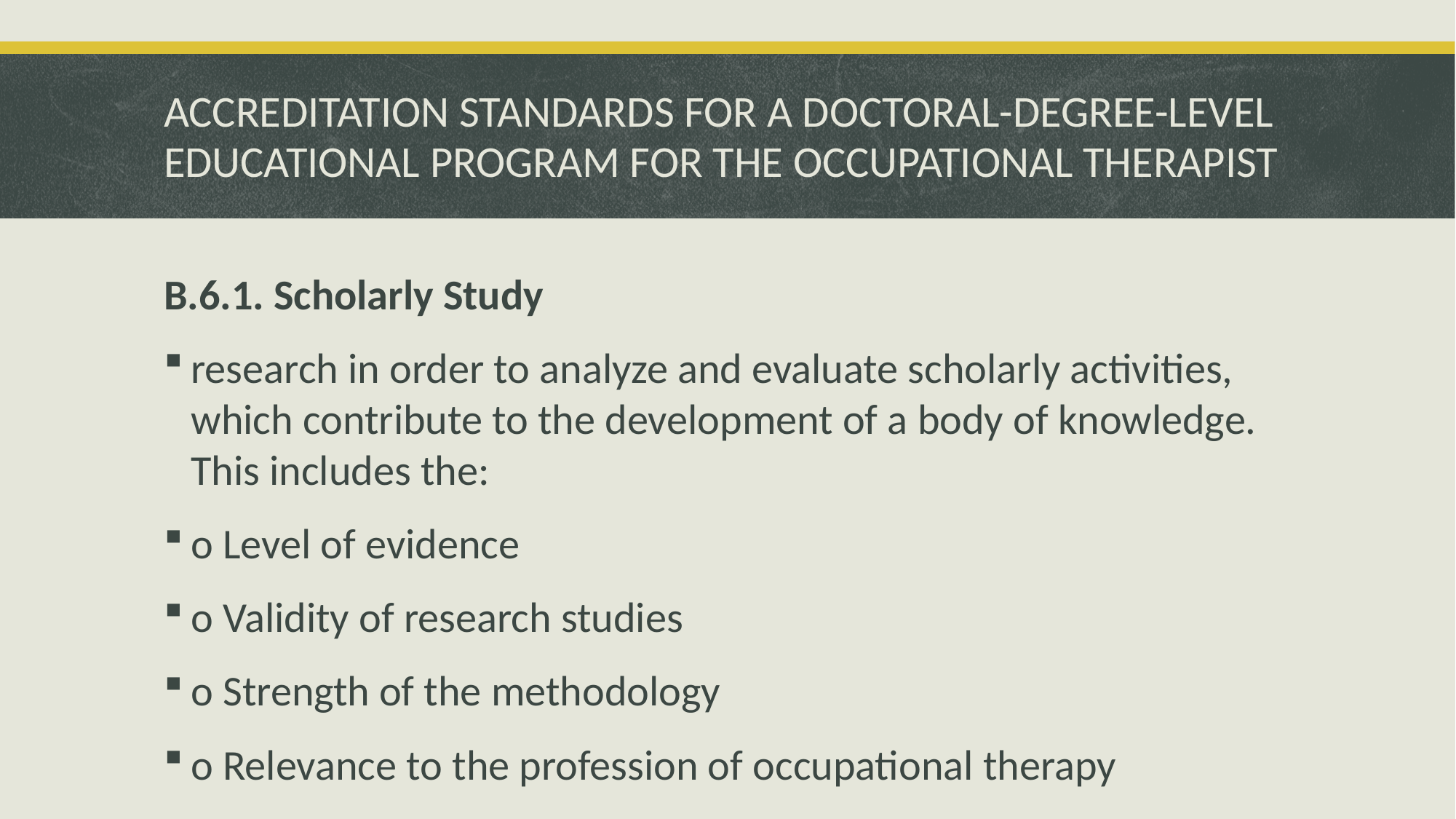

# ACCREDITATION STANDARDS FOR A DOCTORAL-DEGREE-LEVEL EDUCATIONAL PROGRAM FOR THE OCCUPATIONAL THERAPIST
B.6.1. Scholarly Study
research in order to analyze and evaluate scholarly activities, which contribute to the development of a body of knowledge. This includes the:
o Level of evidence
o Validity of research studies
o Strength of the methodology
o Relevance to the profession of occupational therapy